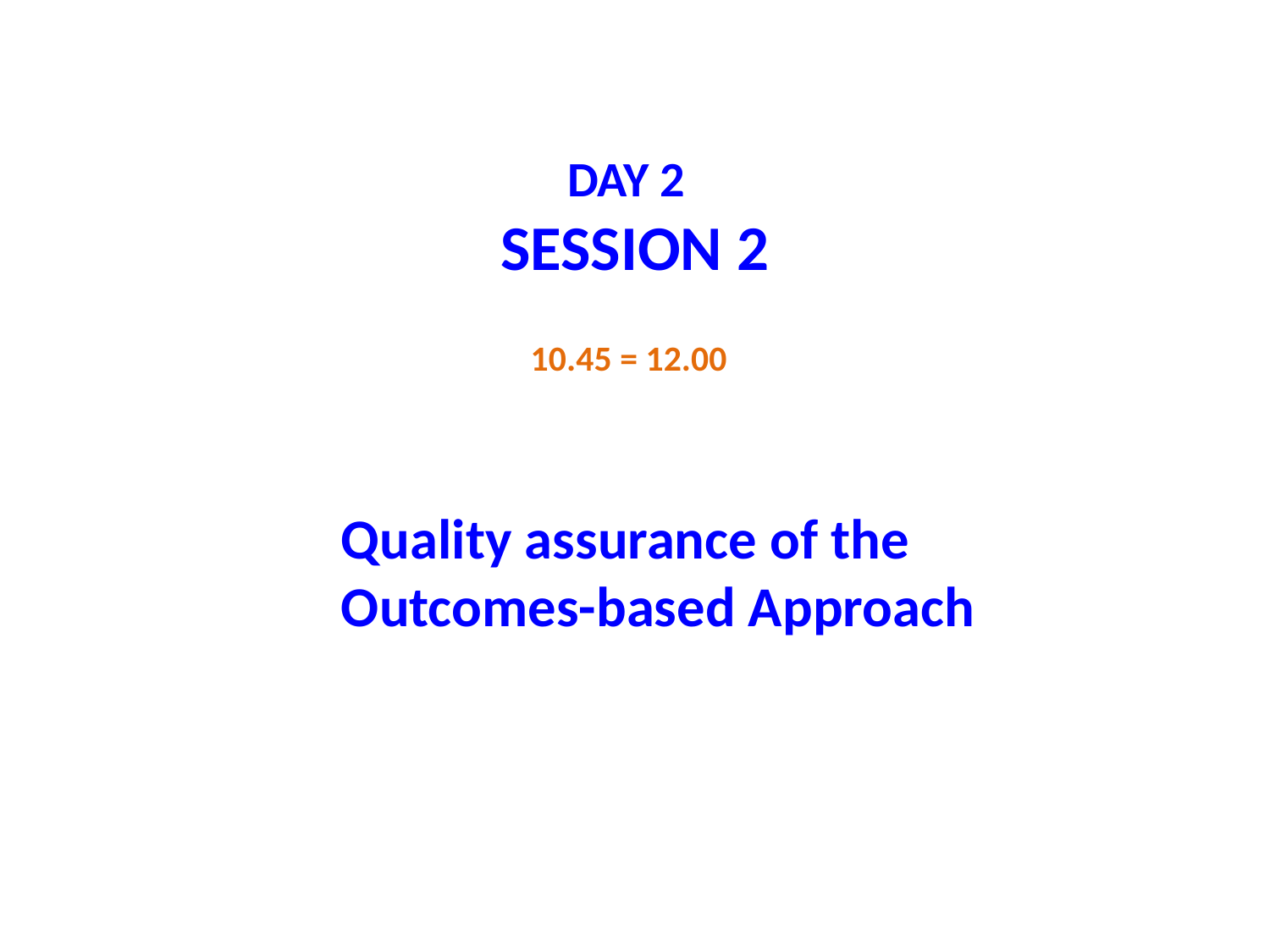

DAY 2
SESSION 2
10.45 = 12.00
Quality assurance of the
Outcomes-based Approach